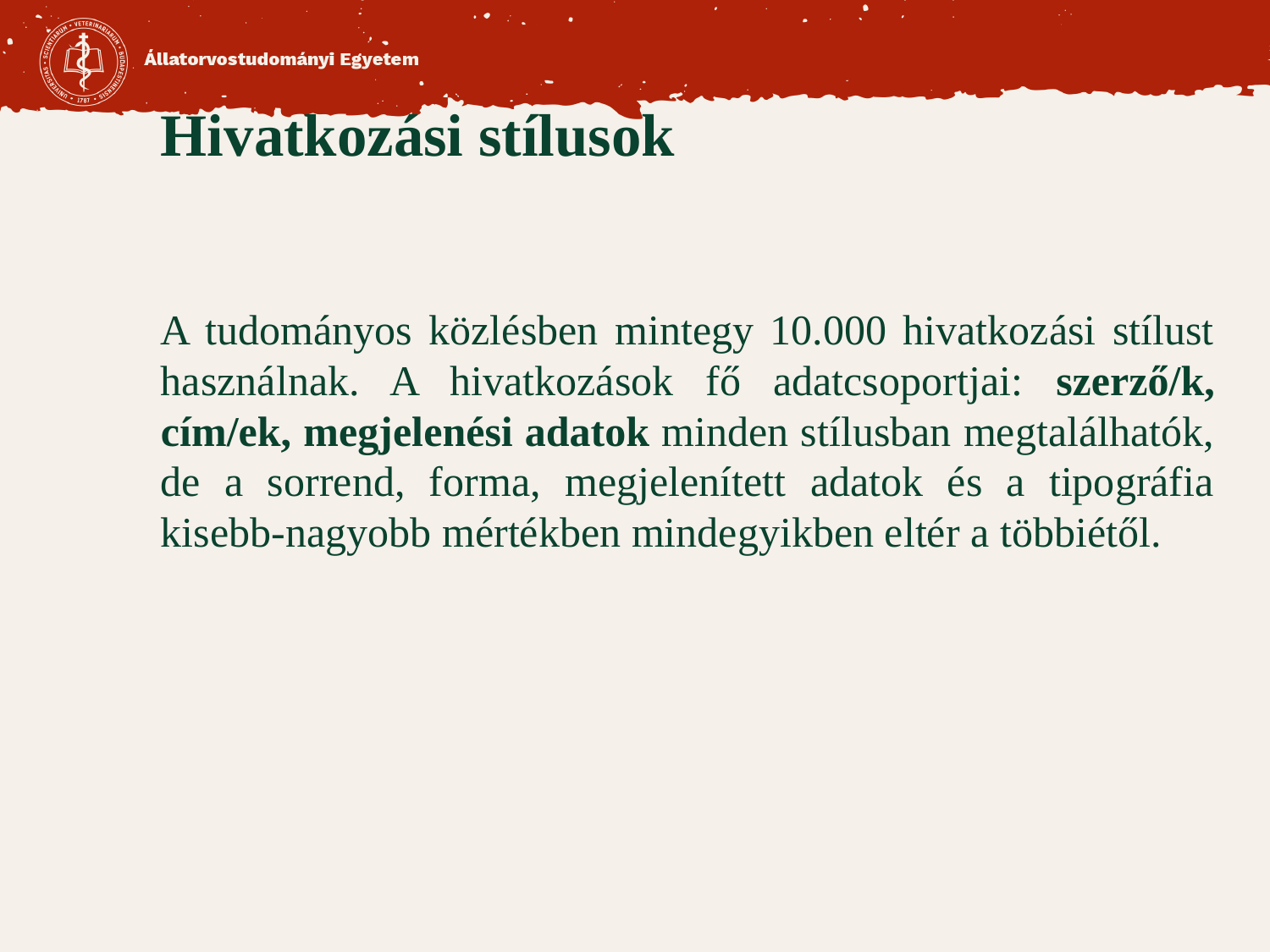

# Hivatkozási stílusok
A tudományos közlésben mintegy 10.000 hivatkozási stílust használnak. A hivatkozások fő adatcsoportjai: szerző/k, cím/ek, megjelenési adatok minden stílusban megtalálhatók, de a sorrend, forma, megjelenített adatok és a tipográfia kisebb-nagyobb mértékben mindegyikben eltér a többiétől.